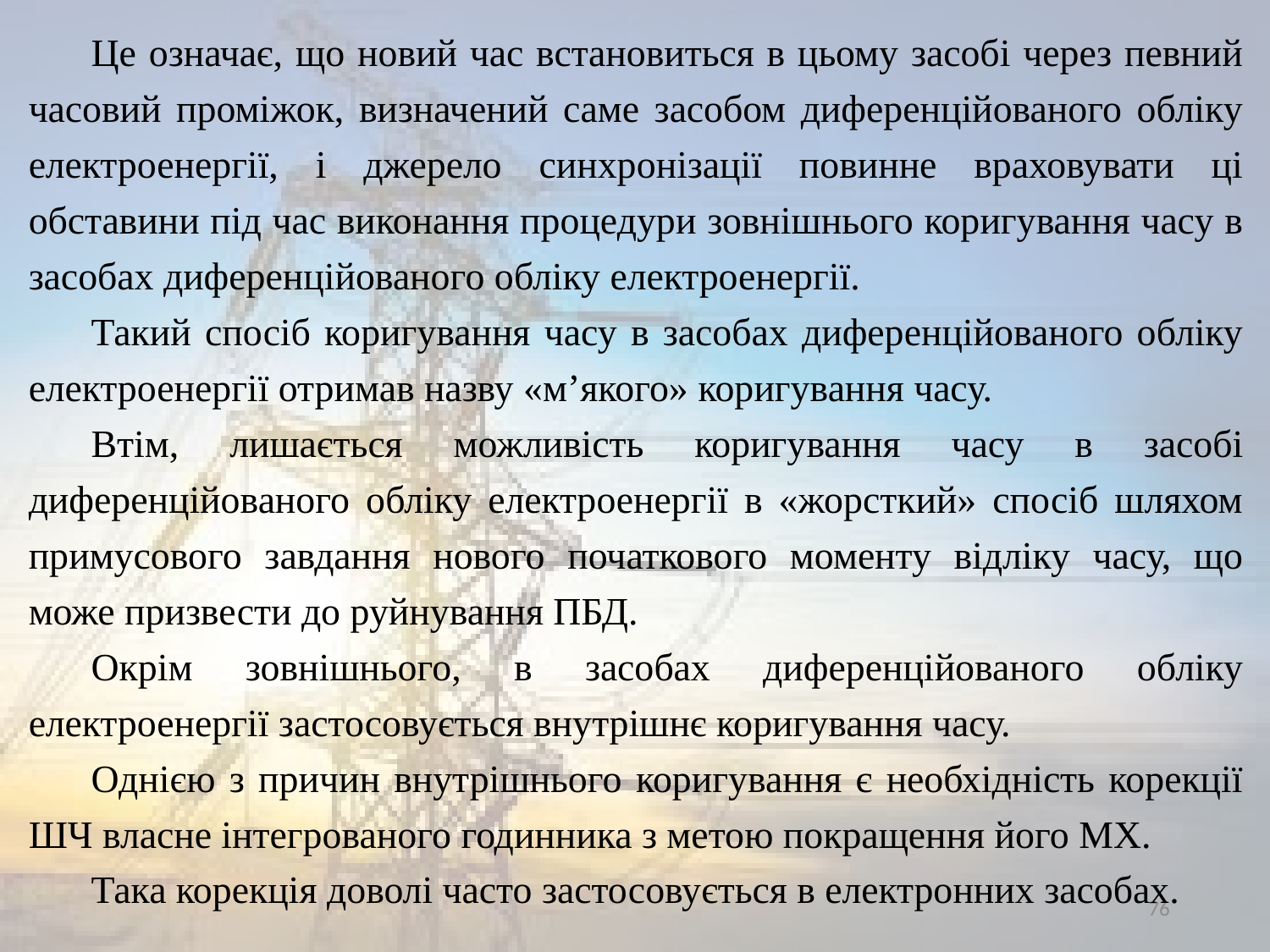

Це означає, що новий час встановиться в цьому засобі через певний часовий проміжок, визначений саме засобом диференційованого обліку електроенергії, і джерело синхронізації повинне враховувати ці обставини під час виконання процедури зовнішнього коригування часу в засобах диференційованого обліку електроенергії.
Такий спосіб коригування часу в засобах диференційованого обліку електроенергії отримав назву «м’якого» коригування часу.
Втім, лишається можливість коригування часу в засобі диференційованого обліку електроенергії в «жорсткий» спосіб шляхом примусового завдання нового початкового моменту відліку часу, що може призвести до руйнування ПБД.
Окрім зовнішнього, в засобах диференційованого обліку електроенергії застосовується внутрішнє коригування часу.
Однією з причин внутрішнього коригування є необхідність корекції ШЧ власне інтегрованого годинника з метою покращення його МХ.
Така корекція доволі часто застосовується в електронних засобах.
76